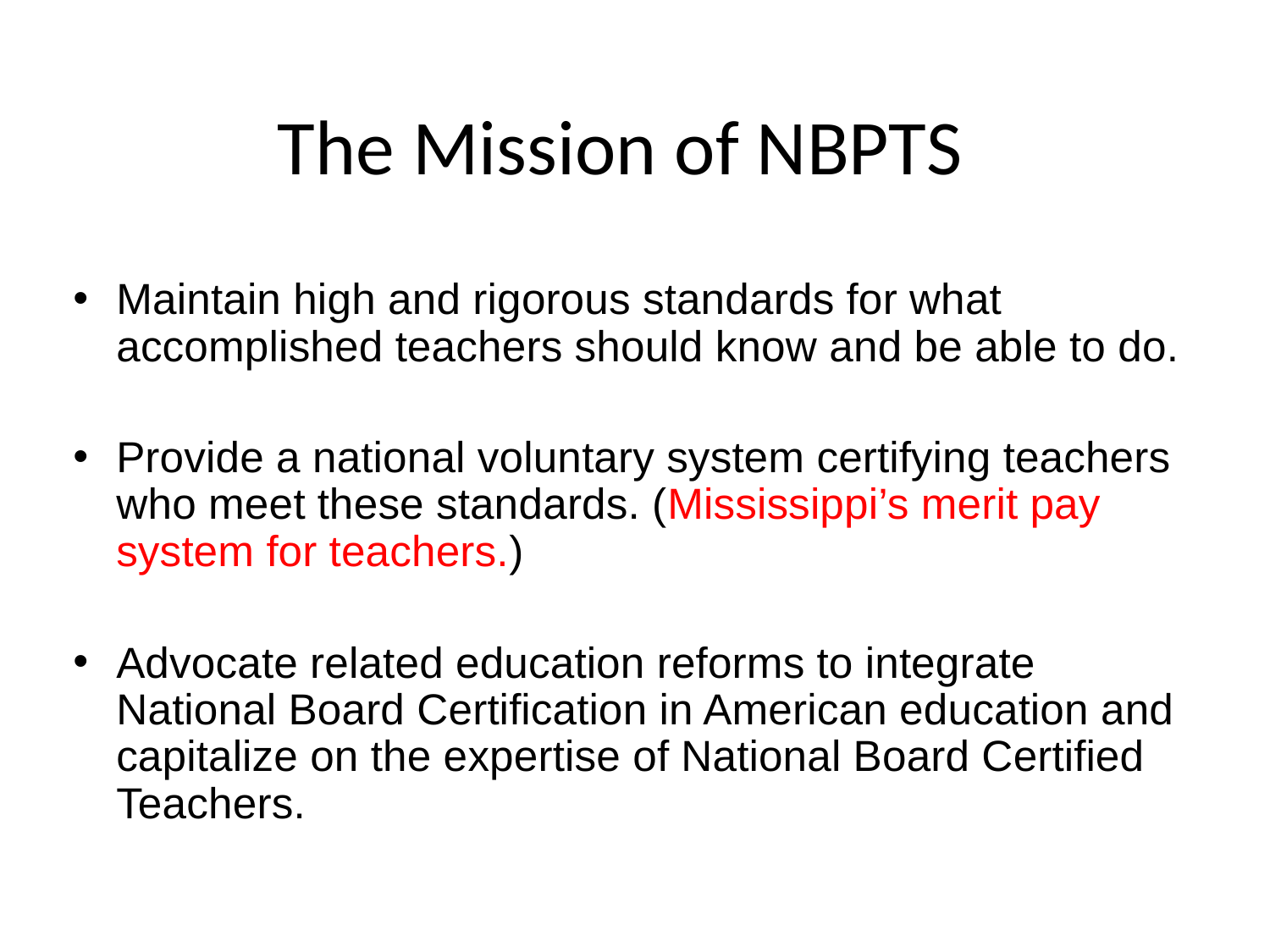

# The Mission of NBPTS
Maintain high and rigorous standards for what accomplished teachers should know and be able to do.

Provide a national voluntary system certifying teachers who meet these standards. (Mississippi’s merit pay system for teachers.)

Advocate related education reforms to integrate National Board Certification in American education and capitalize on the expertise of National Board Certified Teachers.